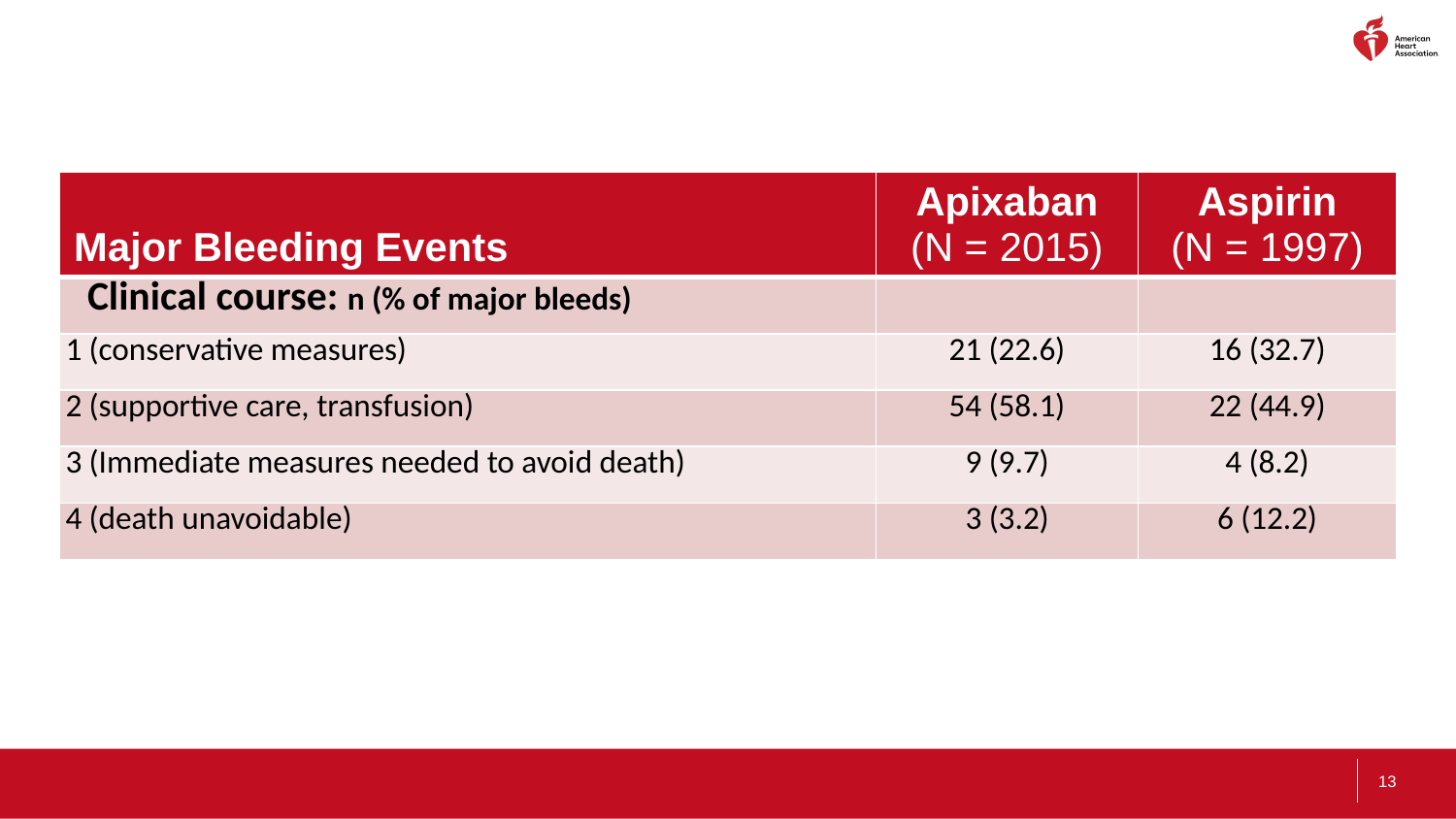

| Major Bleeding Events | Apixaban (N = 2015) | Aspirin (N = 1997) |
| --- | --- | --- |
| Clinical course: n (% of major bleeds) |  |  |
| 1 (conservative measures) | 21 (22.6) | 16 (32.7) |
| 2 (supportive care, transfusion) | 54 (58.1) | 22 (44.9) |
| 3 (Immediate measures needed to avoid death) | 9 (9.7) | 4 (8.2) |
| 4 (death unavoidable) | 3 (3.2) | 6 (12.2) |
13